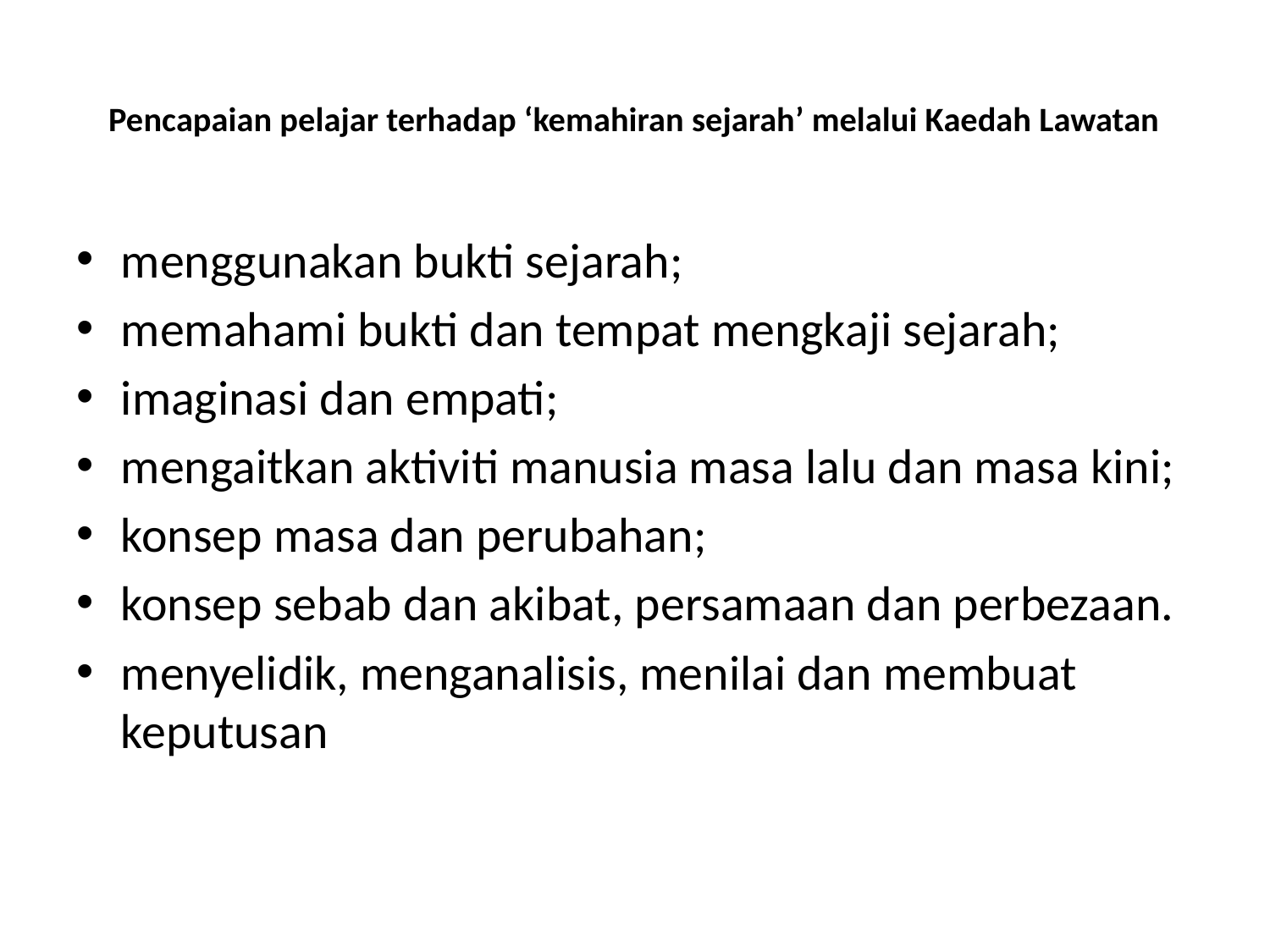

# Pencapaian pelajar terhadap ‘kemahiran sejarah’ melalui Kaedah Lawatan
menggunakan bukti sejarah;
memahami bukti dan tempat mengkaji sejarah;
imaginasi dan empati;
mengaitkan aktiviti manusia masa lalu dan masa kini;
konsep masa dan perubahan;
konsep sebab dan akibat, persamaan dan perbezaan.
menyelidik, menganalisis, menilai dan membuat keputusan